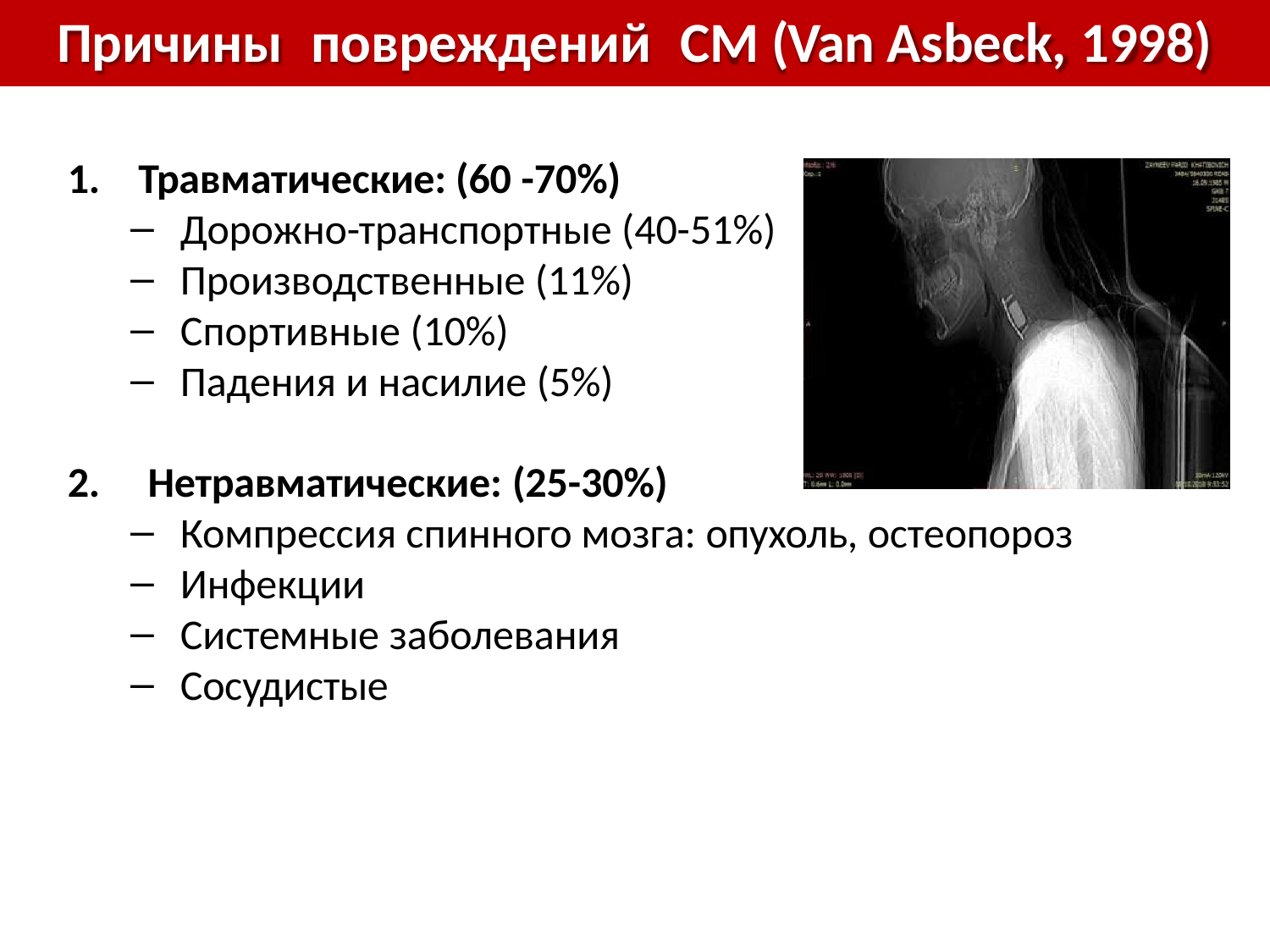

# Причины	повреждений	СМ (Van Asbeck, 1998)
Травматические: (60 -70%)
Дорожно-транспортные (40-51%)
Производственные (11%)
Спортивные (10%)
Падения и насилие (5%)

Нетравматические: (25-30%)
Компрессия спинного мозга: опухоль, остеопороз
Инфекции
Системные заболевания
Сосудистые